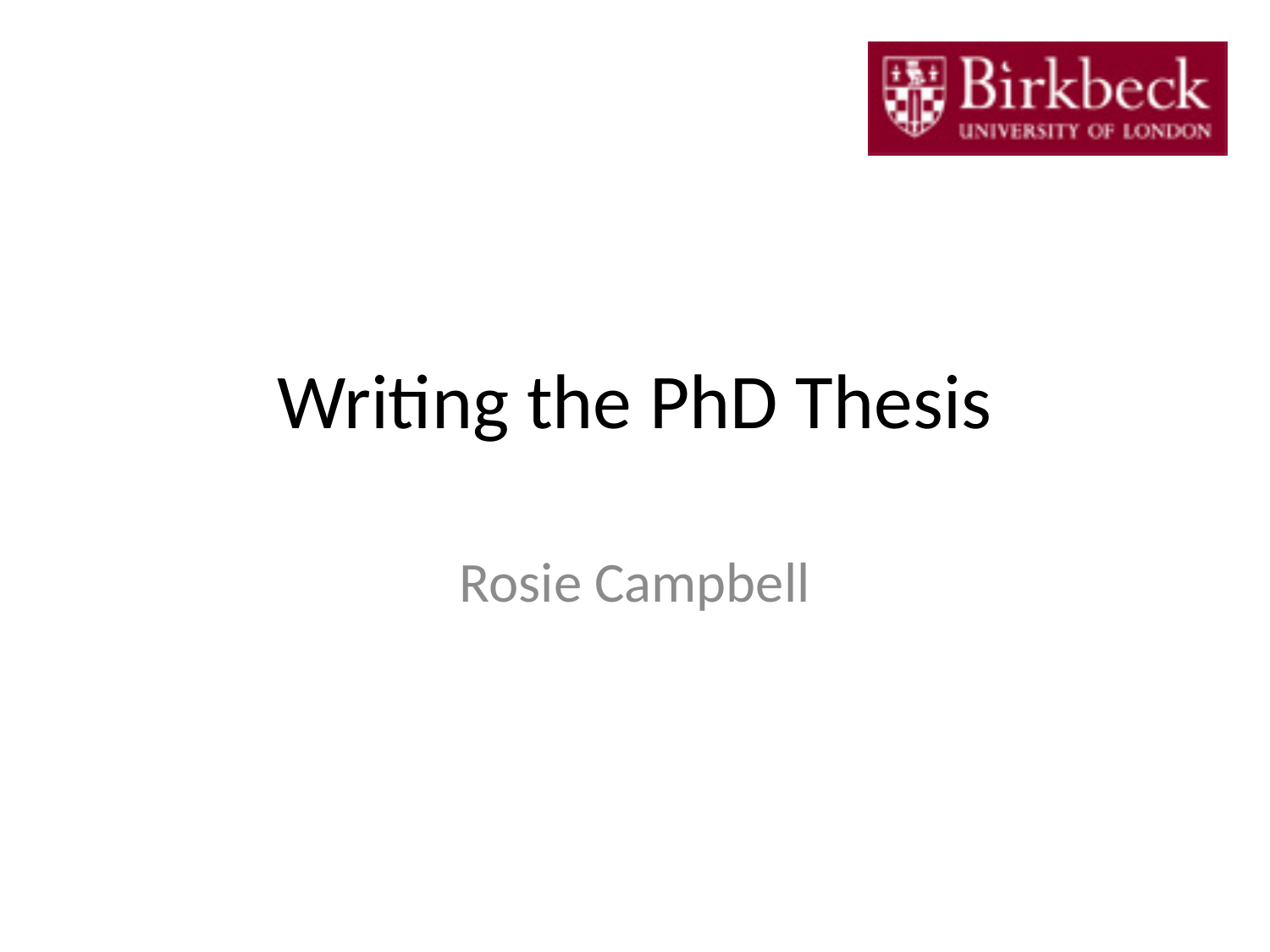

# Writing the PhD Thesis
Rosie Campbell